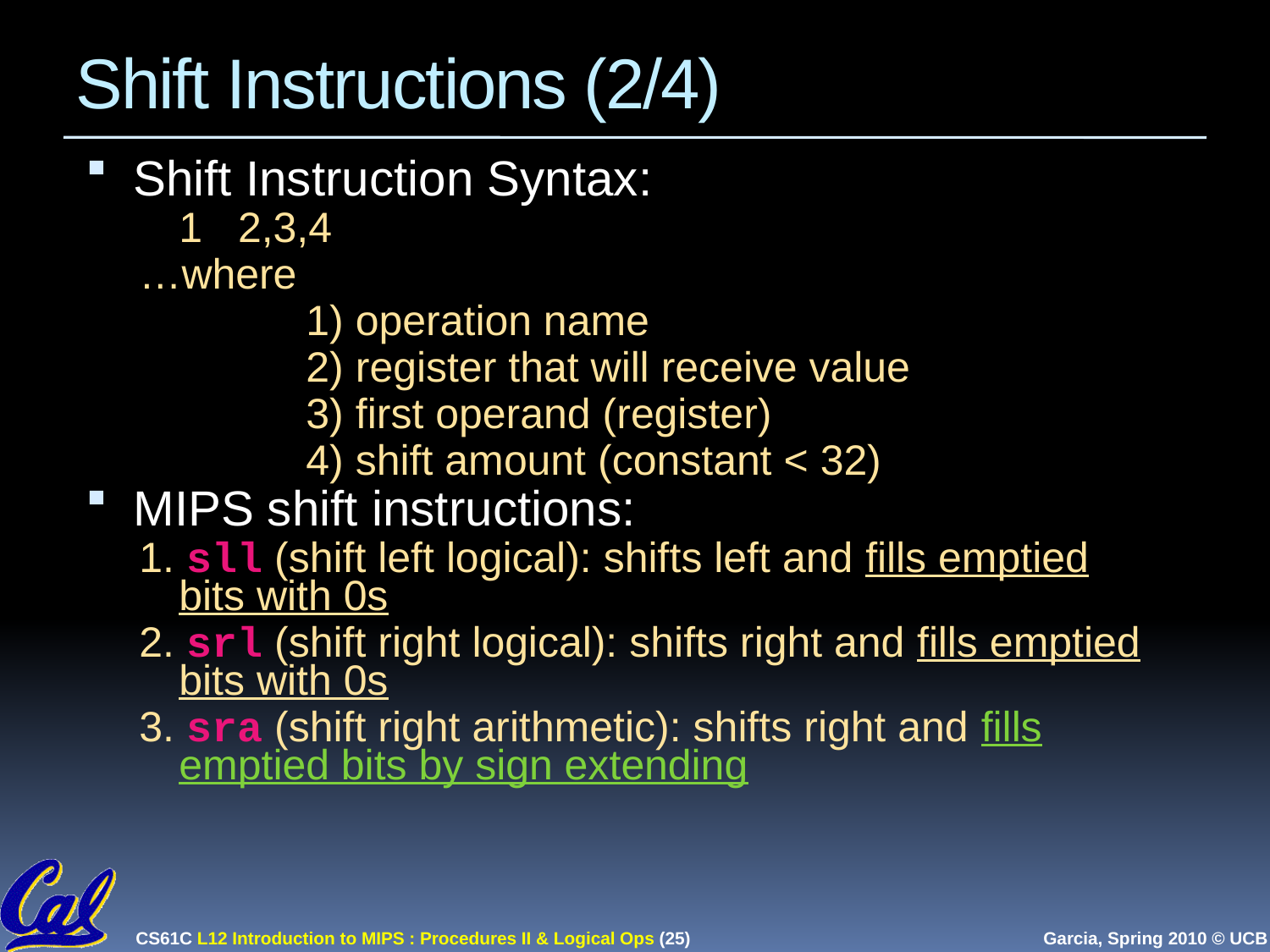

# Shift Instructions (2/4)
Shift Instruction Syntax:
	1   2,3,4
…where
		1) operation name
		2) register that will receive value
		3) first operand (register)
		4) shift amount (constant < 32)
MIPS shift instructions:
1. sll (shift left logical): shifts left and fills emptied bits with 0s
2. srl (shift right logical): shifts right and fills emptied bits with 0s
3. sra (shift right arithmetic): shifts right and fills emptied bits by sign extending